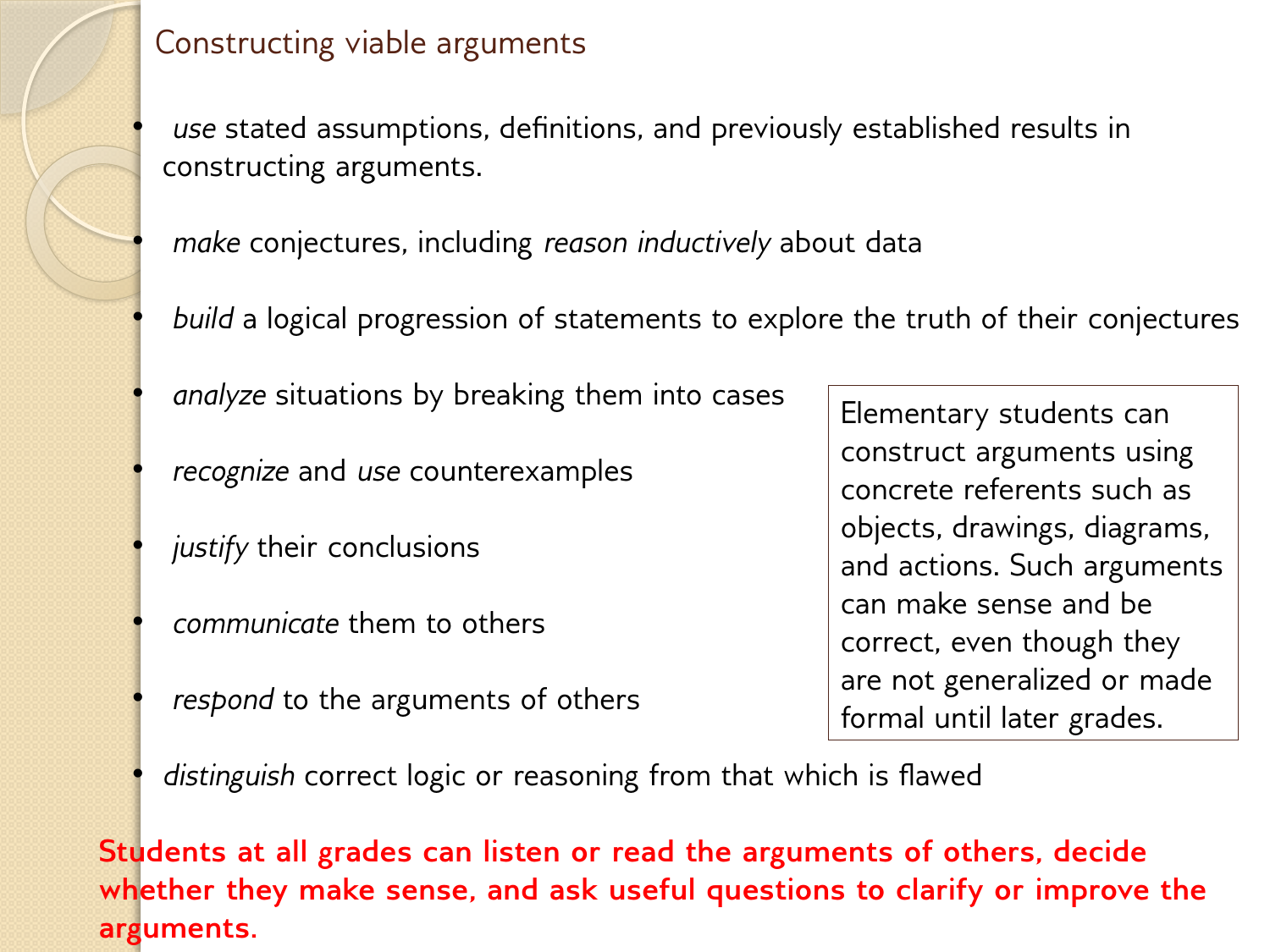

# Constructing viable arguments
 use stated assumptions, definitions, and previously established results in constructing arguments.

 make conjectures, including reason inductively about data

 build a logical progression of statements to explore the truth of their conjectures

 analyze situations by breaking them into cases

 recognize and use counterexamples

 justify their conclusions

 communicate them to others

 respond to the arguments of others

distinguish correct logic or reasoning from that which is flawed

Students at all grades can listen or read the arguments of others, decide whether they make sense, and ask useful questions to clarify or improve the arguments.
Elementary students can construct arguments using concrete referents such as objects, drawings, diagrams, and actions. Such arguments can make sense and be correct, even though they are not generalized or made formal until later grades.